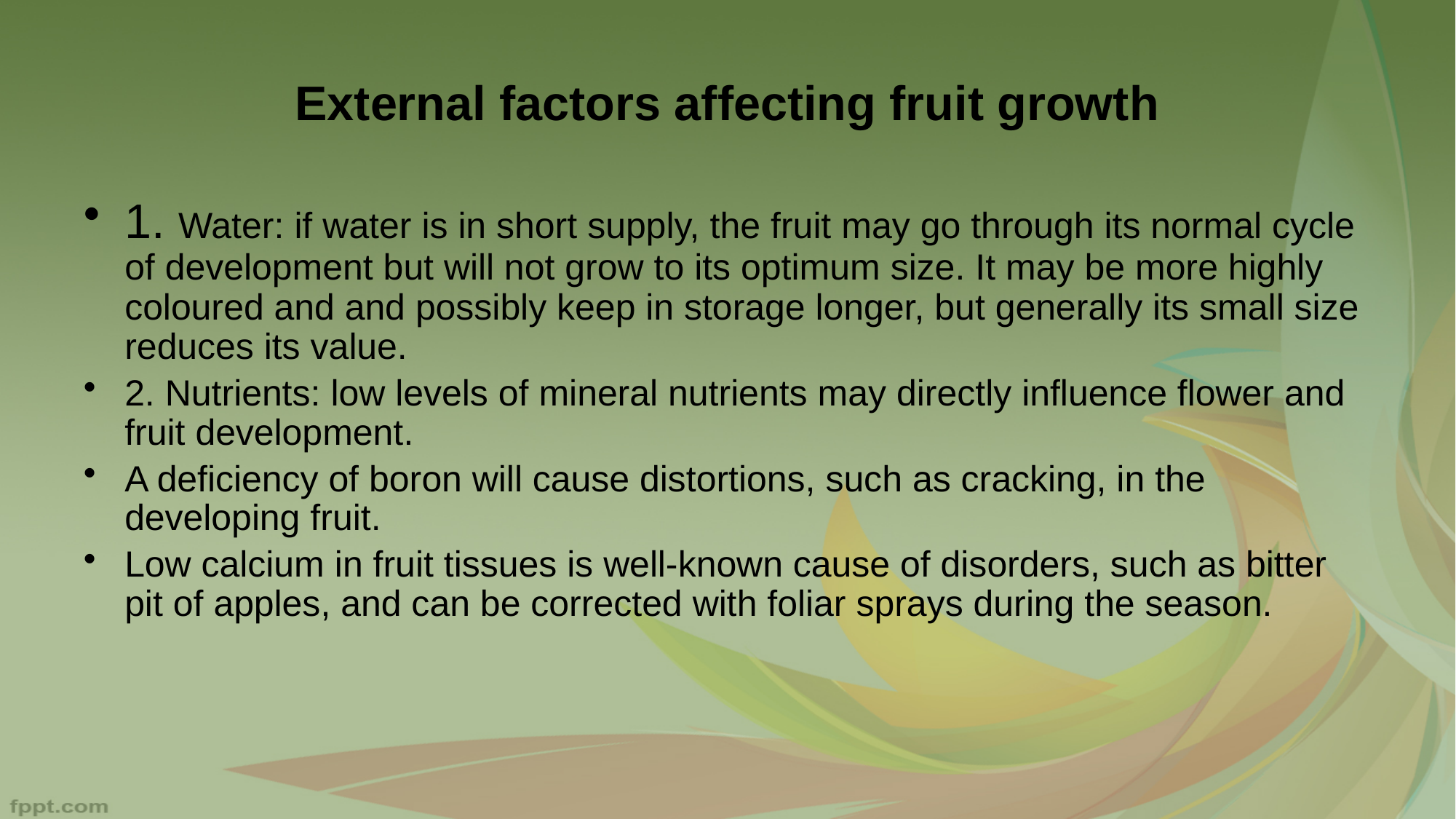

# External factors affecting fruit growth
1. Water: if water is in short supply, the fruit may go through its normal cycle of development but will not grow to its optimum size. It may be more highly coloured and and possibly keep in storage longer, but generally its small size reduces its value.
2. Nutrients: low levels of mineral nutrients may directly influence flower and fruit development.
A deficiency of boron will cause distortions, such as cracking, in the developing fruit.
Low calcium in fruit tissues is well-known cause of disorders, such as bitter pit of apples, and can be corrected with foliar sprays during the season.